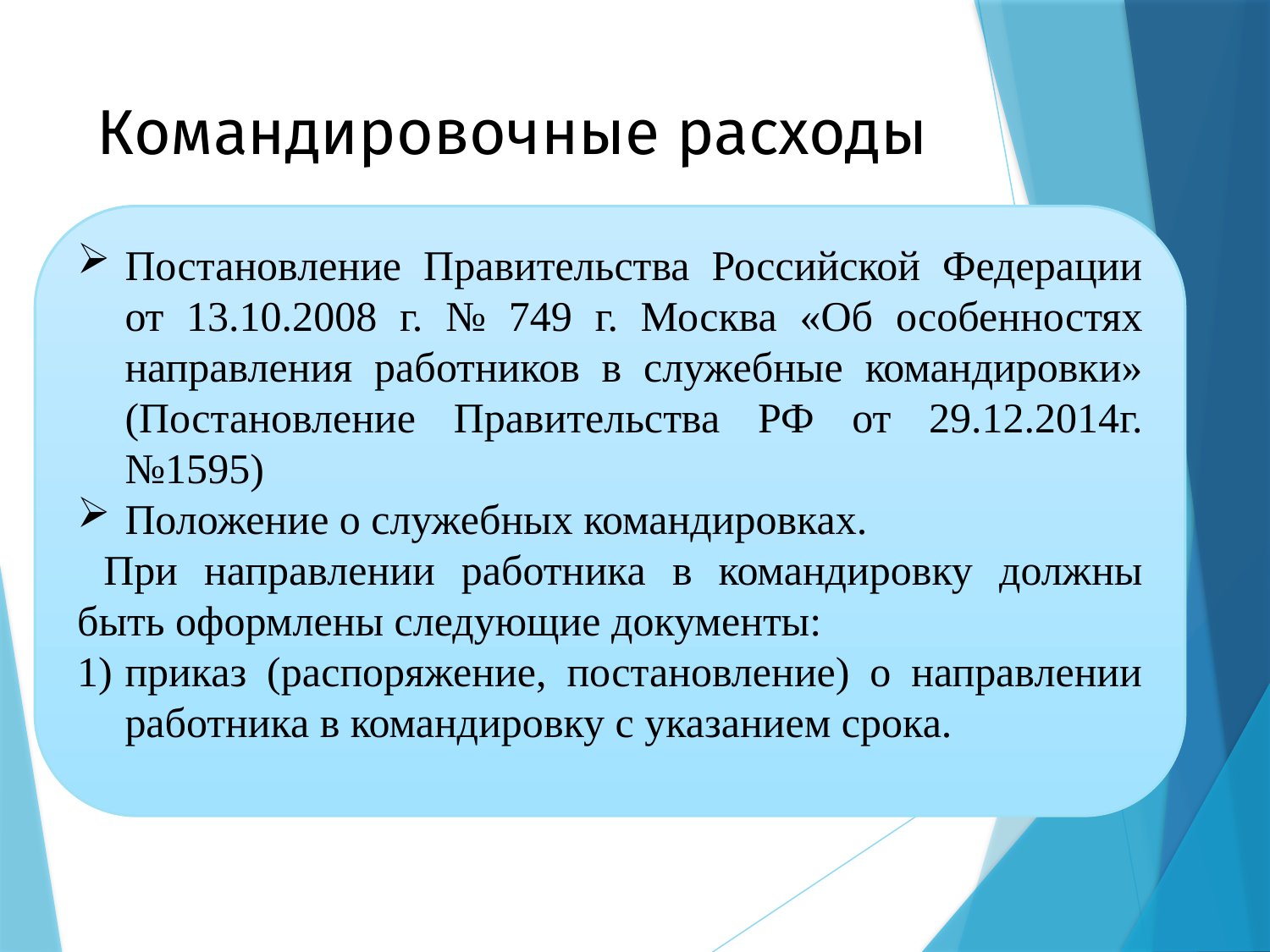

# Командировочные расходы
Постановление Правительства Российской Федерации от 13.10.2008 г. № 749 г. Москва «Об особенностях направления работников в служебные командировки» (Постановление Правительства РФ от 29.12.2014г. №1595)
Положение о служебных командировках.
 При направлении работника в командировку должны быть оформлены следующие документы:
приказ (распоряжение, постановление) о направлении работника в командировку с указанием срока.